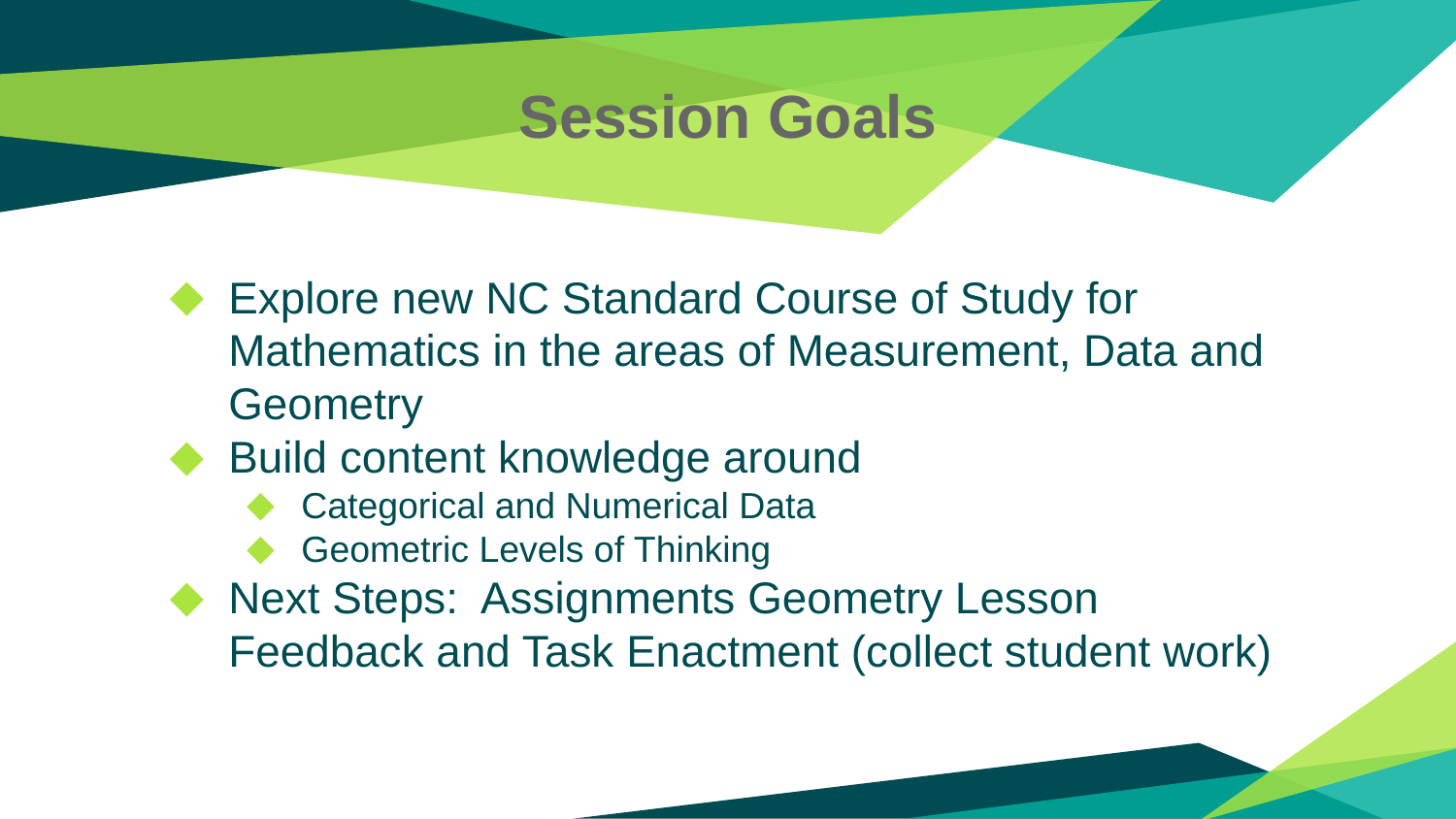

# Session Goals
Explore new NC Standard Course of Study for Mathematics in the areas of Measurement, Data and Geometry
Build content knowledge around
Categorical and Numerical Data
Geometric Levels of Thinking
Next Steps:  Assignments Geometry Lesson Feedback and Task Enactment (collect student work)